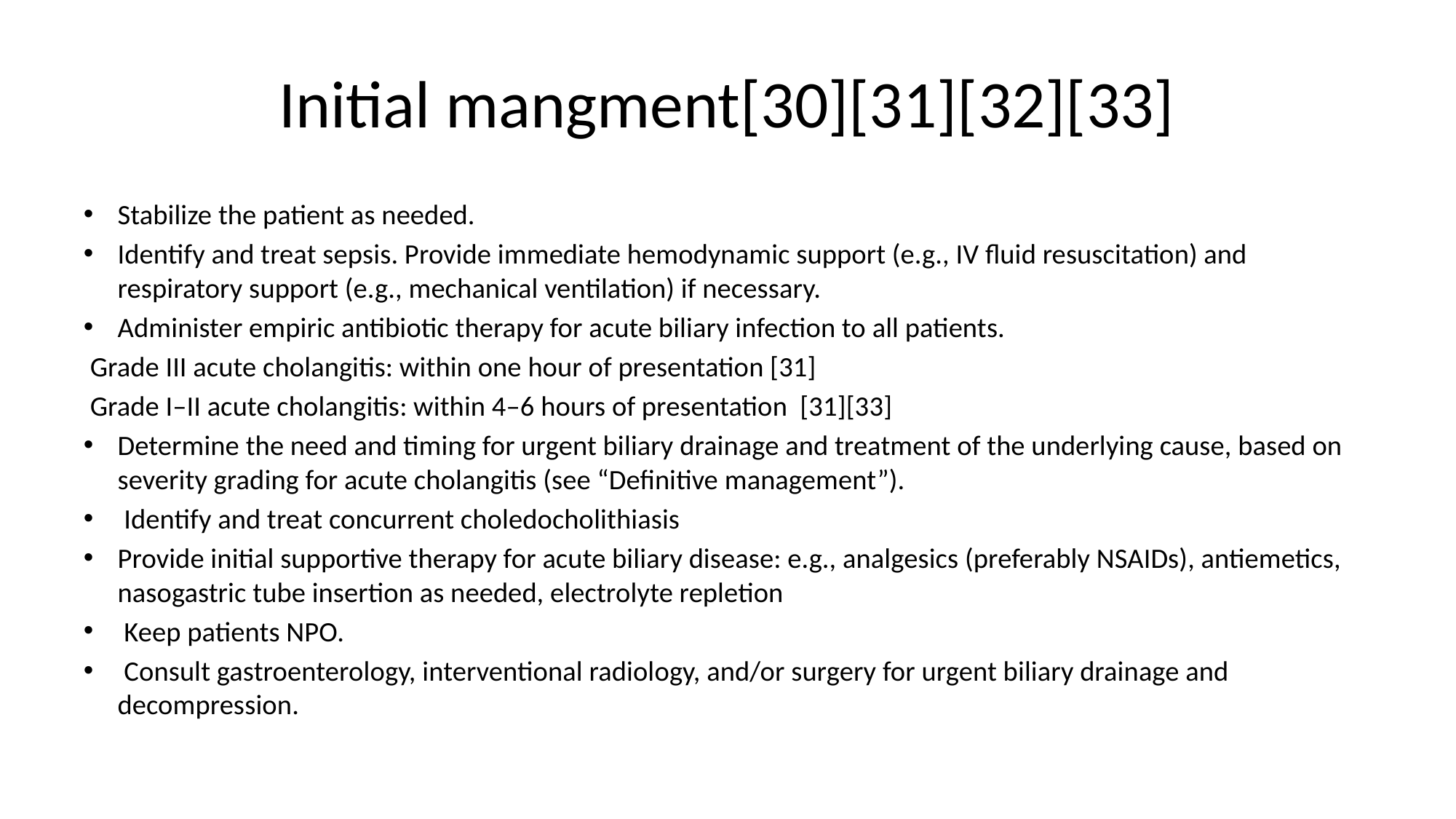

# Initial mangment[30][31][32][33]
Stabilize the patient as needed.
Identify and treat sepsis. Provide immediate hemodynamic support (e.g., IV fluid resuscitation) and respiratory support (e.g., mechanical ventilation) if necessary.
Administer empiric antibiotic therapy for acute biliary infection to all patients.
 Grade III acute cholangitis: within one hour of presentation [31]
 Grade I–II acute cholangitis: within 4–6 hours of presentation  [31][33]
Determine the need and timing for urgent biliary drainage and treatment of the underlying cause, based on severity grading for acute cholangitis (see “Definitive management”).
 Identify and treat concurrent choledocholithiasis
Provide initial supportive therapy for acute biliary disease: e.g., analgesics (preferably NSAIDs), antiemetics, nasogastric tube insertion as needed, electrolyte repletion
 Keep patients NPO.
 Consult gastroenterology, interventional radiology, and/or surgery for urgent biliary drainage and decompression.